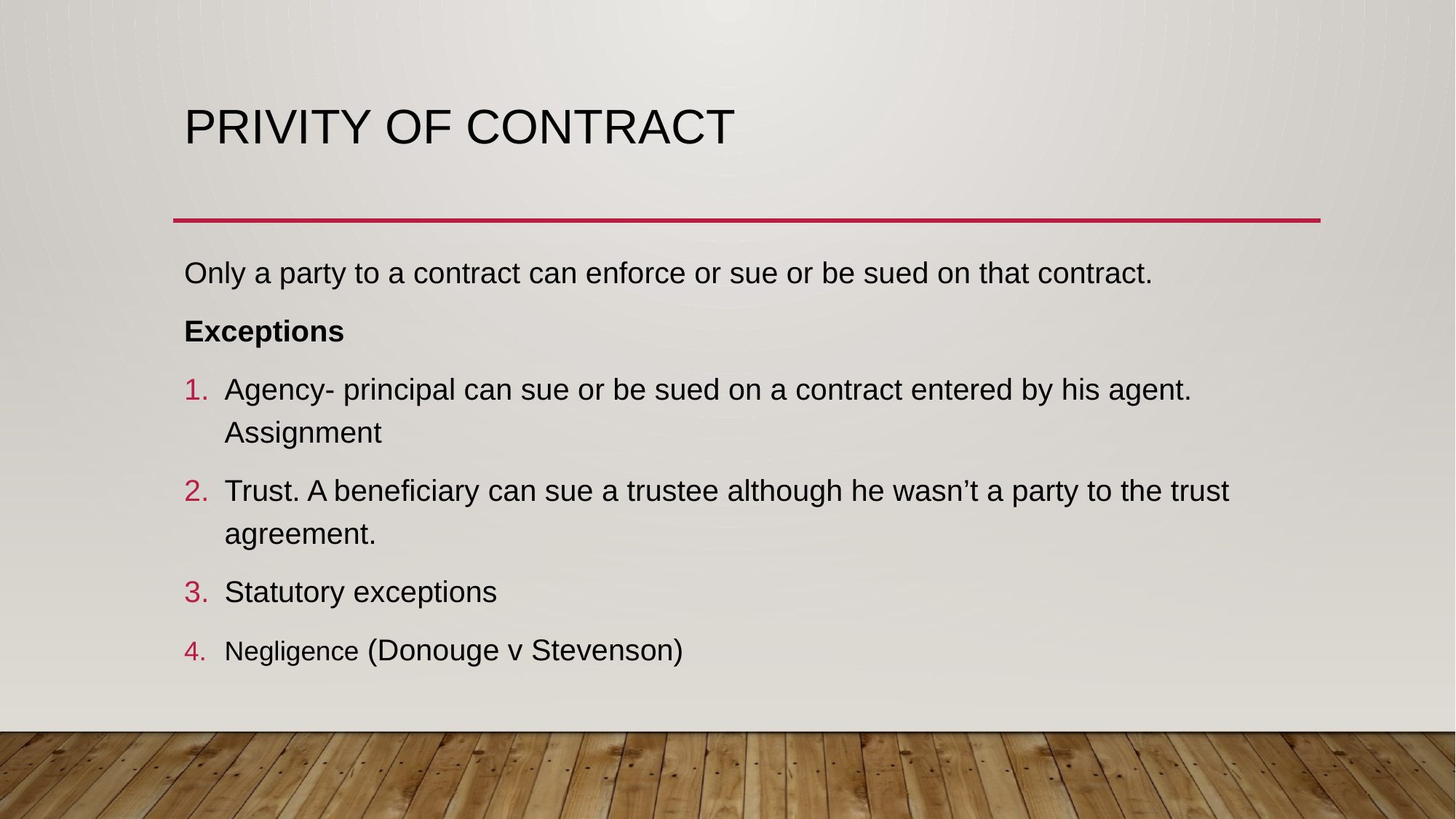

# PRIVITY OF CONTRACT
Only a party to a contract can enforce or sue or be sued on that contract.
Exceptions
Agency- principal can sue or be sued on a contract entered by his agent.
Assignment
Trust. A beneficiary can sue a trustee although he wasn’t a party to the trust agreement.
Statutory exceptions
Negligence (Donouge v Stevenson)